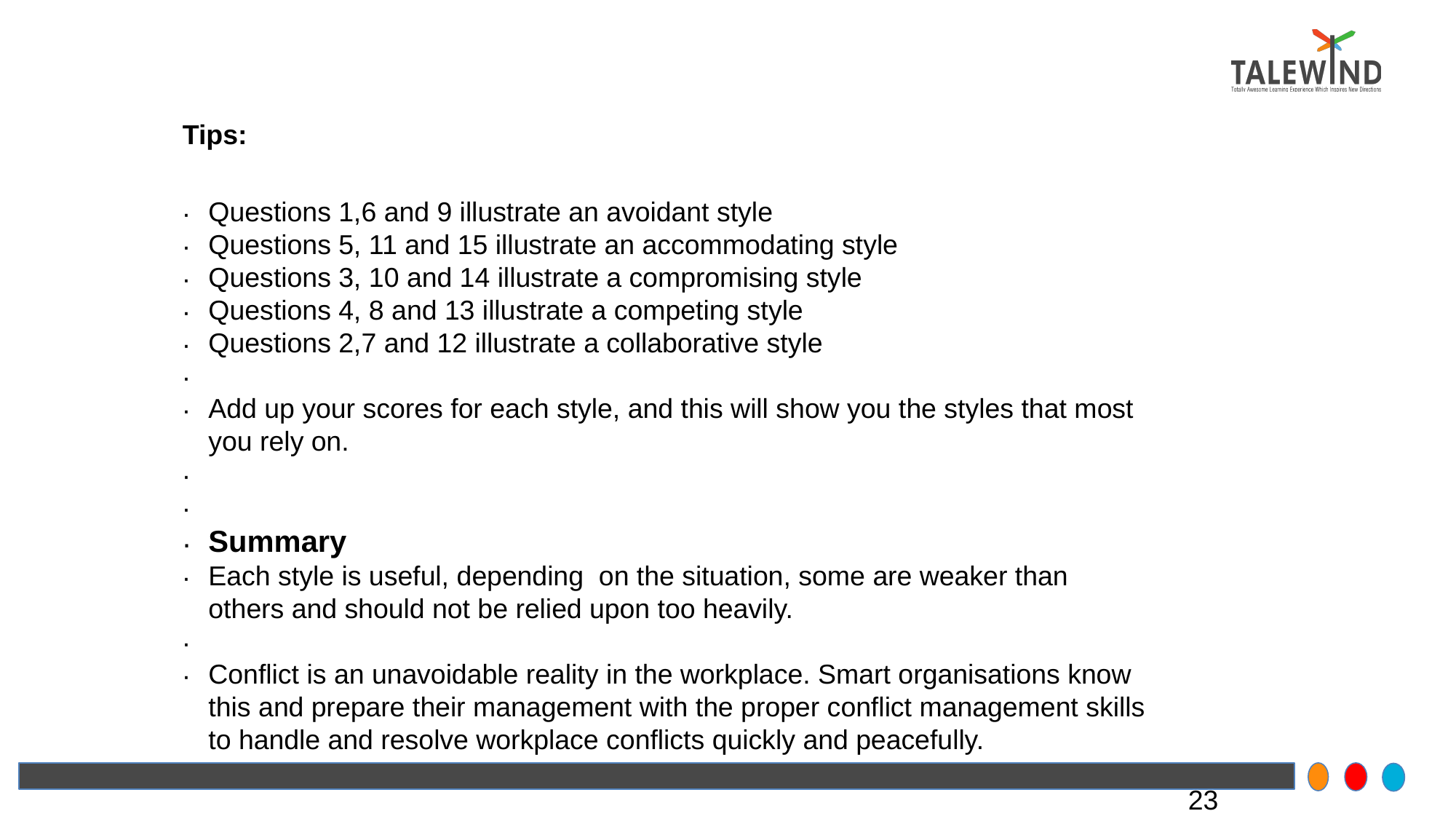

Tips:
Questions 1,6 and 9 illustrate an avoidant style
Questions 5, 11 and 15 illustrate an accommodating style
Questions 3, 10 and 14 illustrate a compromising style
Questions 4, 8 and 13 illustrate a competing style
Questions 2,7 and 12 illustrate a collaborative style

Add up your scores for each style, and this will show you the styles that most you rely on.

Summary
Each style is useful, depending  on the situation, some are weaker than others and should not be relied upon too heavily.

Conflict is an unavoidable reality in the workplace. Smart organisations know this and prepare their management with the proper conflict management skills to handle and resolve workplace conflicts quickly and peacefully.

23